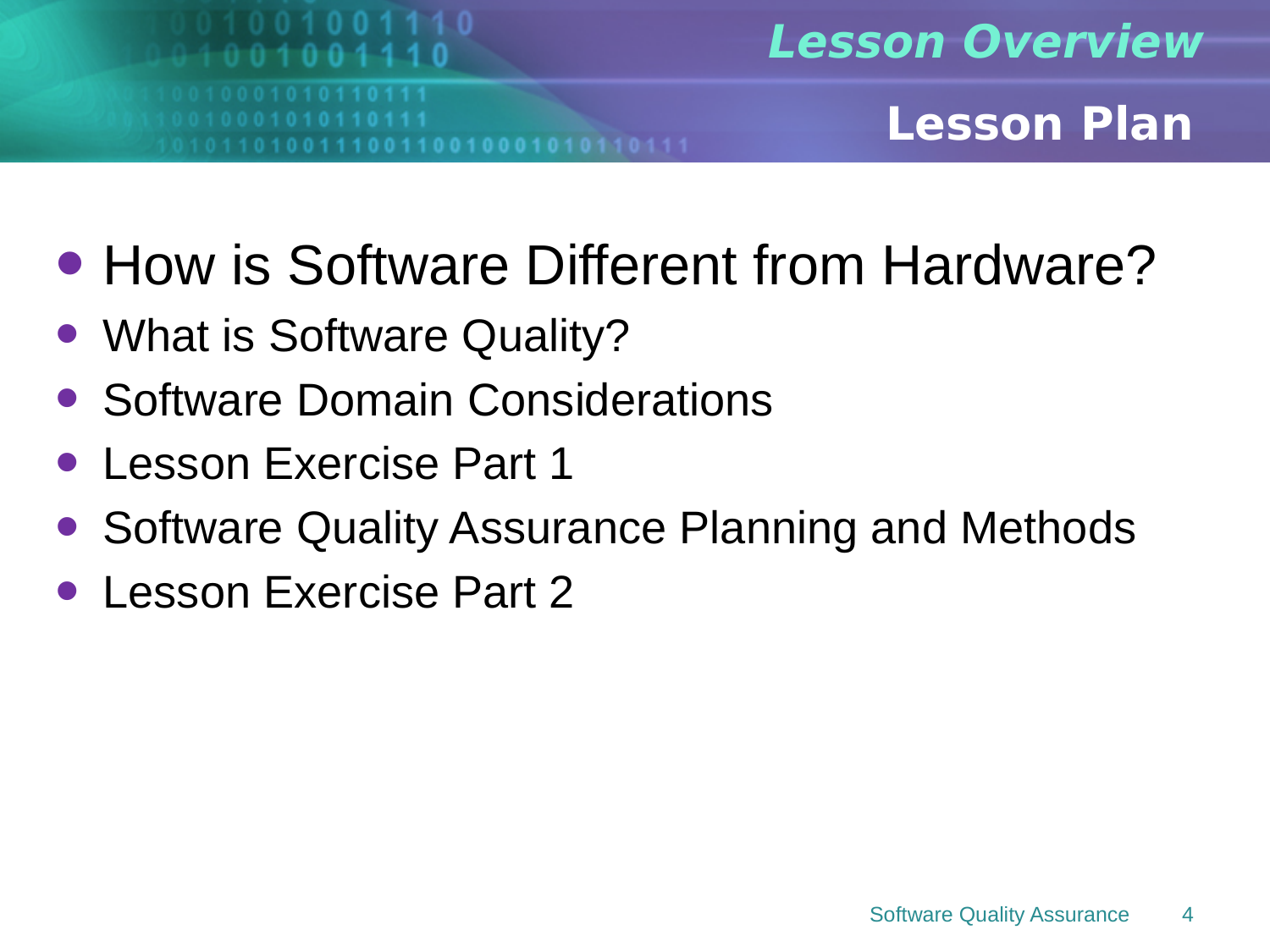

# Lesson Plan
How is Software Different from Hardware?
What is Software Quality?
Software Domain Considerations
Lesson Exercise Part 1
Software Quality Assurance Planning and Methods
Lesson Exercise Part 2
Software Quality Assurance
4